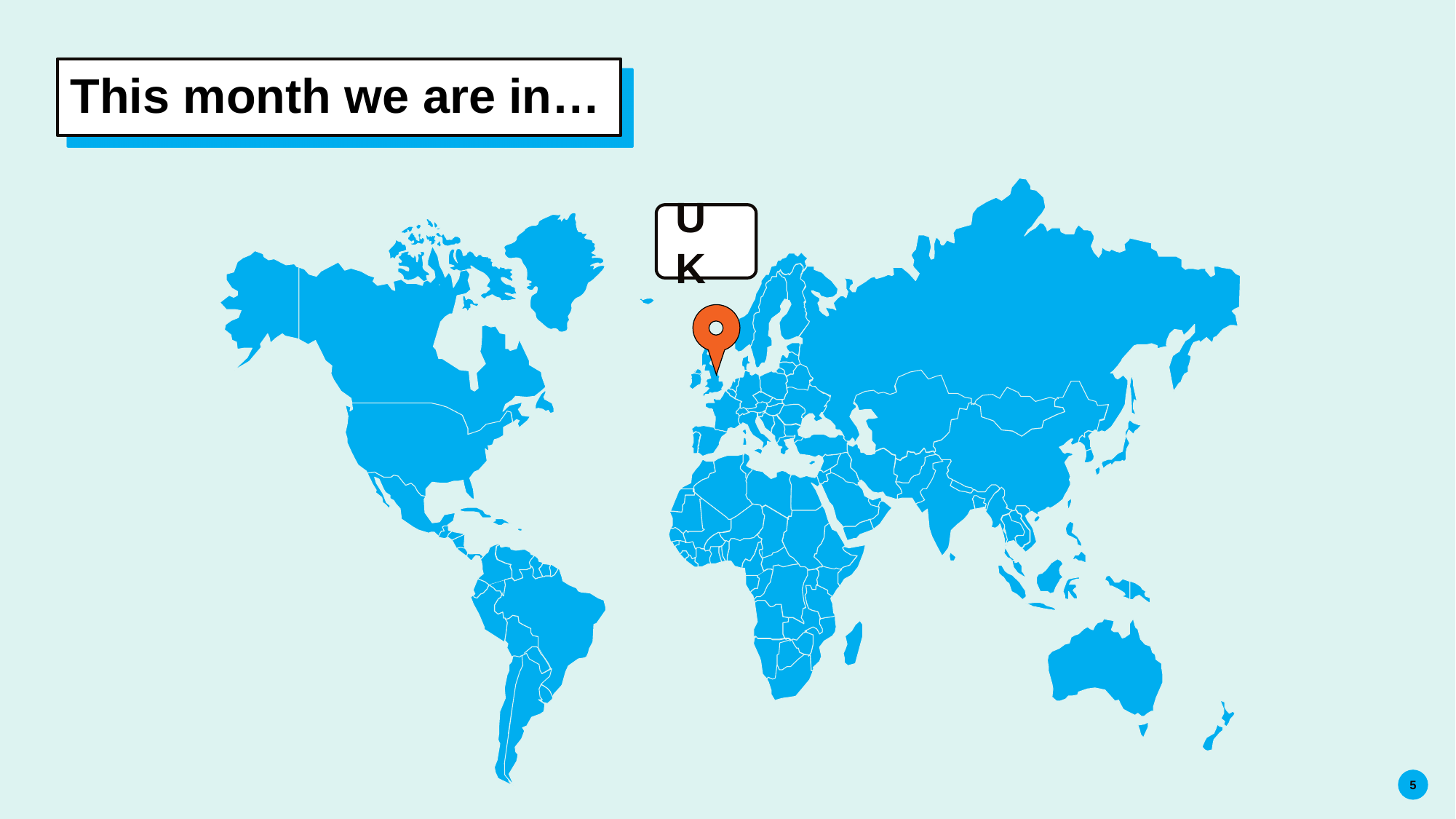

# This month we are in…

UK

5